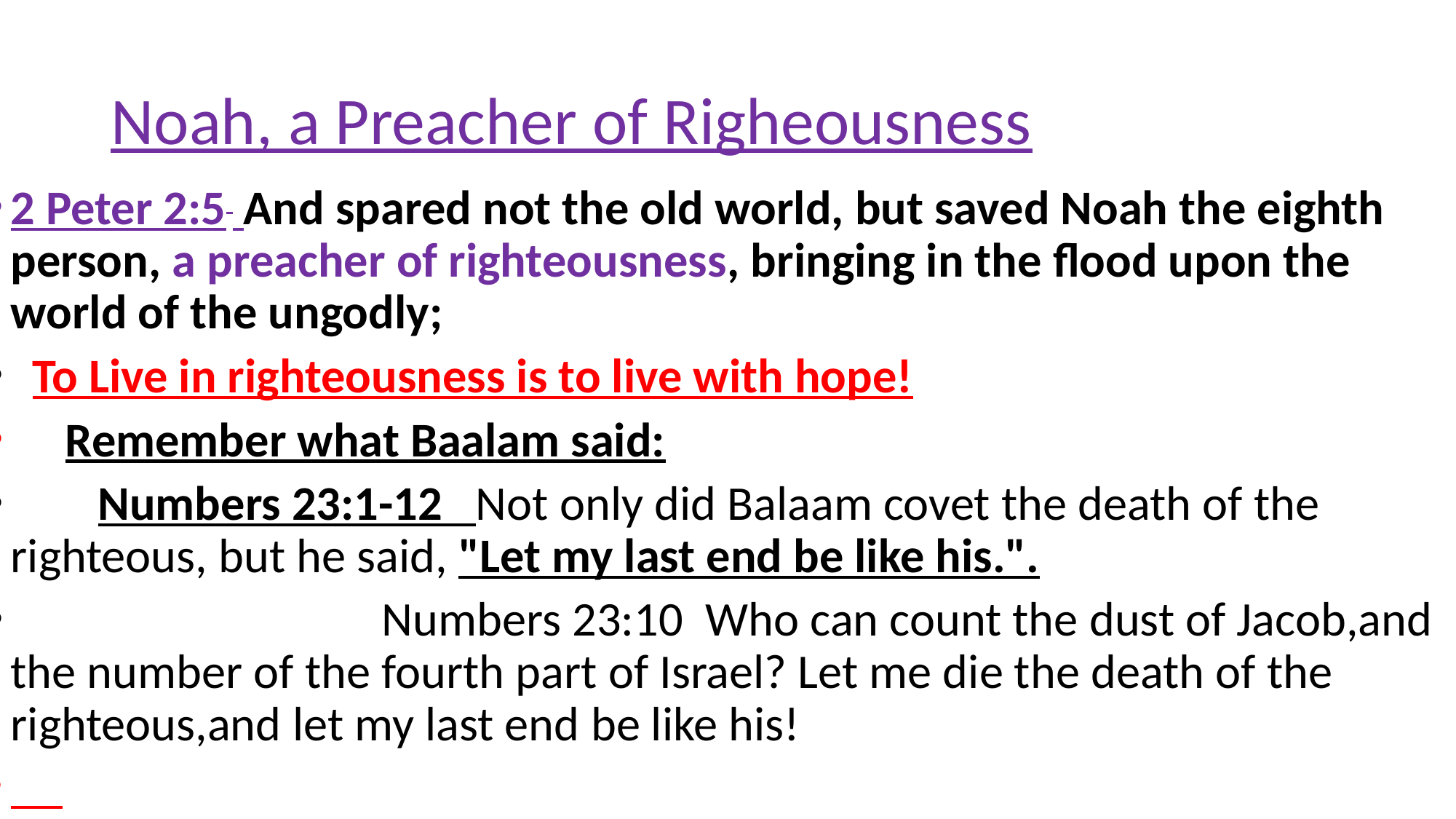

# Noah, a Preacher of Righeousness
2 Peter 2:5  And spared not the old world, but saved Noah the eighth person, a preacher of righteousness, bringing in the flood upon the world of the ungodly;
  To Live in righteousness is to live with hope!
     Remember what Baalam said:
        Numbers 23:1-12   Not only did Balaam covet the death of the righteous, but he said, "Let my last end be like his.".
                                  Numbers 23:10  Who can count the dust of Jacob,and the number of the fourth part of Israel? Let me die the death of the righteous,and let my last end be like his!